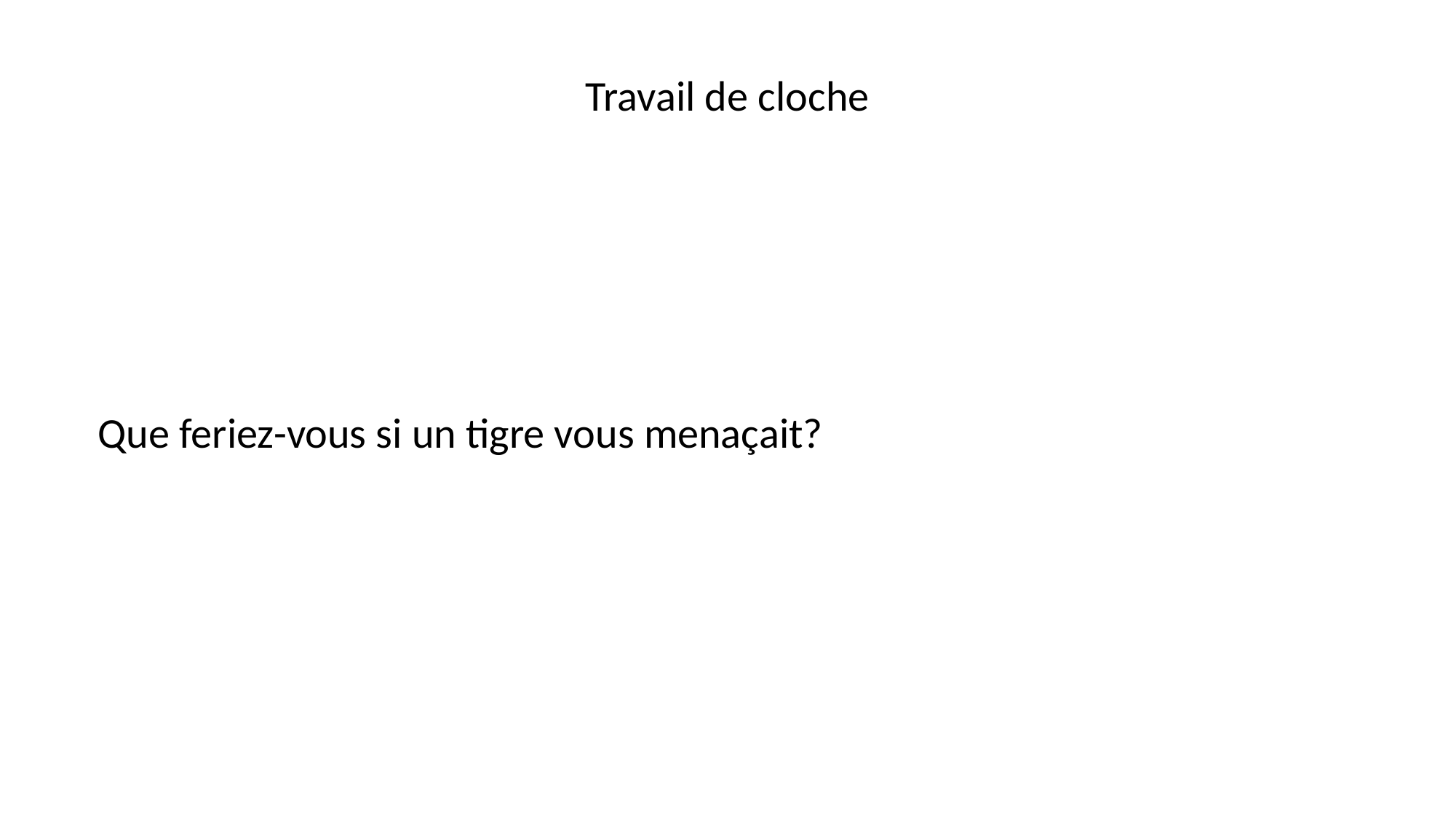

# Travail de cloche

Que feriez-vous si un tigre vous menaçait?